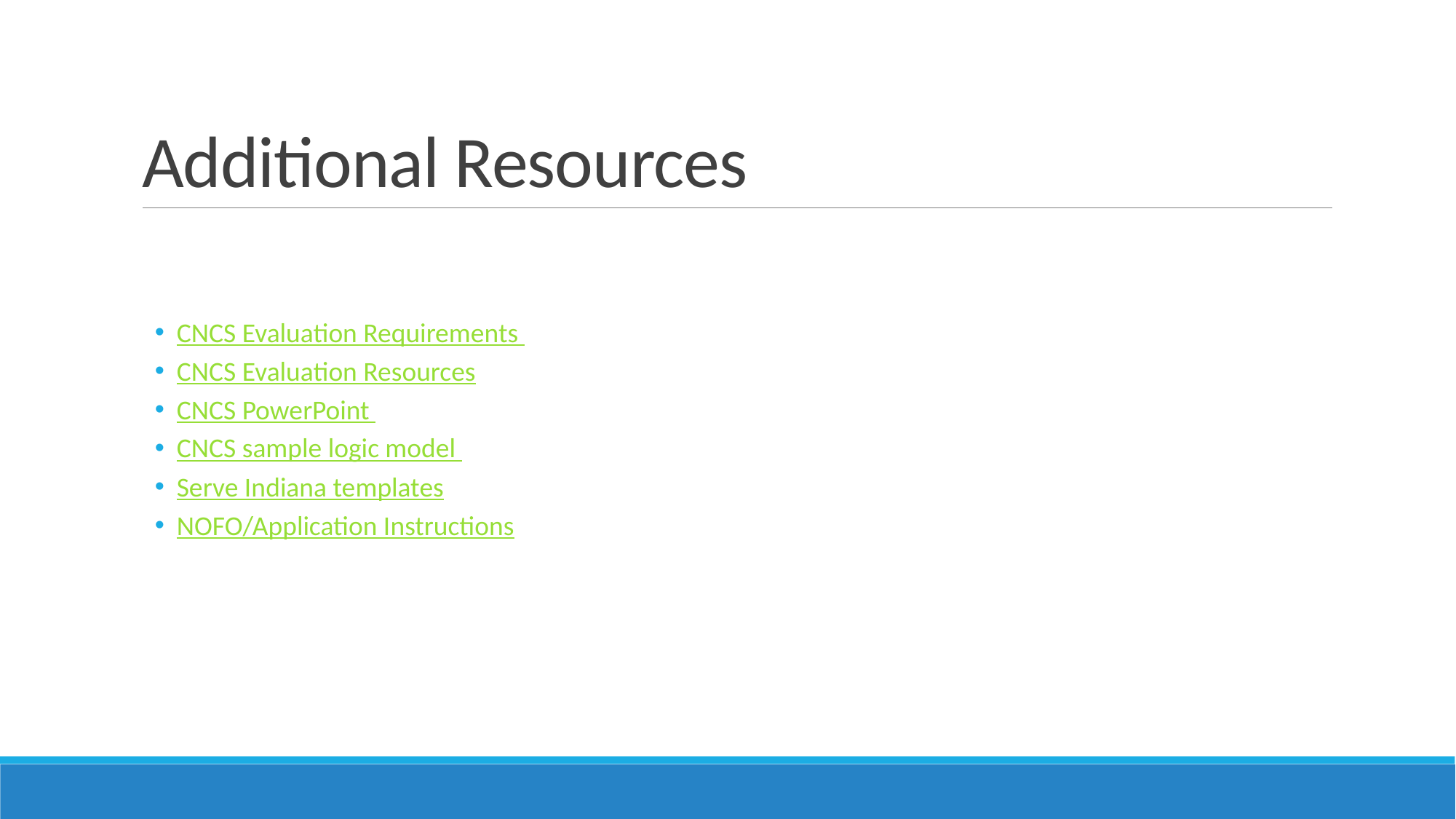

# Additional Resources

CNCS Evaluation Requirements
CNCS Evaluation Resources
CNCS PowerPoint
CNCS sample logic model
Serve Indiana templates
NOFO/Application Instructions